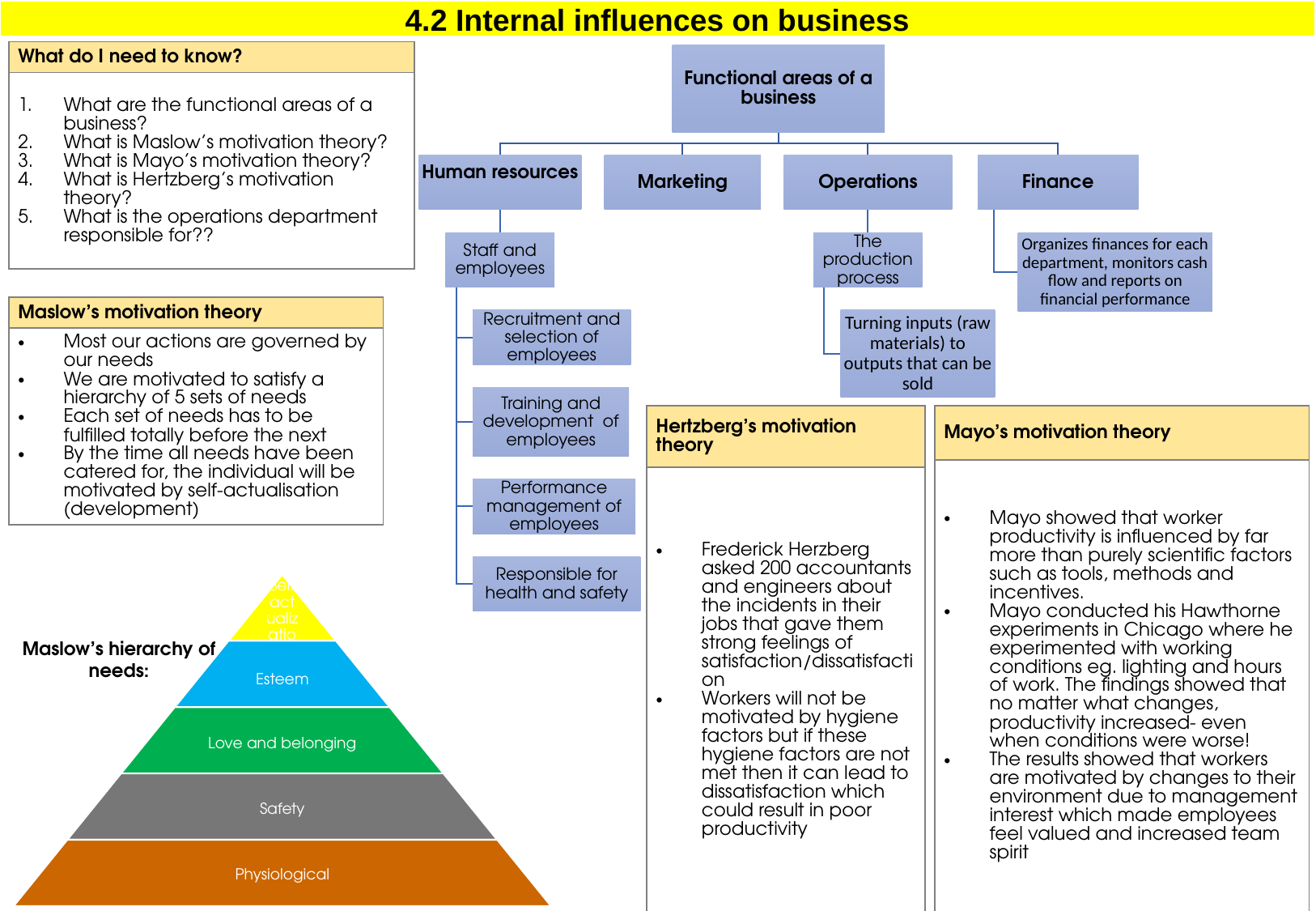

| 4.2 Internal influences on business |
| --- |
| What do I need to know? |
| --- |
| What are the functional areas of a business? What is Maslow’s motivation theory? What is Mayo’s motivation theory? What is Hertzberg’s motivation theory? What is the operations department responsible for?? |
Functional areas of a business
Human resources
Staff and employees
Recruitment and selection of employees
Training and development  of employees
Performance management of employees
Responsible for health and safety
Marketing
Operations
The production process
Turning inputs (raw materials) to outputs that can be sold
Finance
Organizes finances for each department, monitors cash flow and reports on financial performance
| Maslow’s motivation theory |
| --- |
| Most our actions are governed by our needs We are motivated to satisfy a hierarchy of 5 sets of needs Each set of needs has to be fulfilled totally before the next By the time all needs have been catered for, the individual will be motivated by self-actualisation (development) |
| Hertzberg’s motivation theory |
| --- |
| Frederick Herzberg asked 200 accountants and engineers about the incidents in their jobs that gave them strong feelings of satisfaction/dissatisfaction Workers will not be motivated by hygiene factors but if these hygiene factors are not met then it can lead to dissatisfaction which could result in poor productivity |
| Mayo’s motivation theory |
| --- |
| Mayo showed that worker productivity is influenced by far more than purely scientific factors such as tools, methods and incentives. Mayo conducted his Hawthorne experiments in Chicago where he experimented with working conditions eg. lighting and hours of work. The findings showed that no matter what changes, productivity increased- even when conditions were worse! The results showed that workers are motivated by changes to their environment due to management interest which made employees feel valued and increased team spirit |
Self actualization
Esteem
Love and belonging
Safety
Physiological
Maslow’s hierarchy of needs: